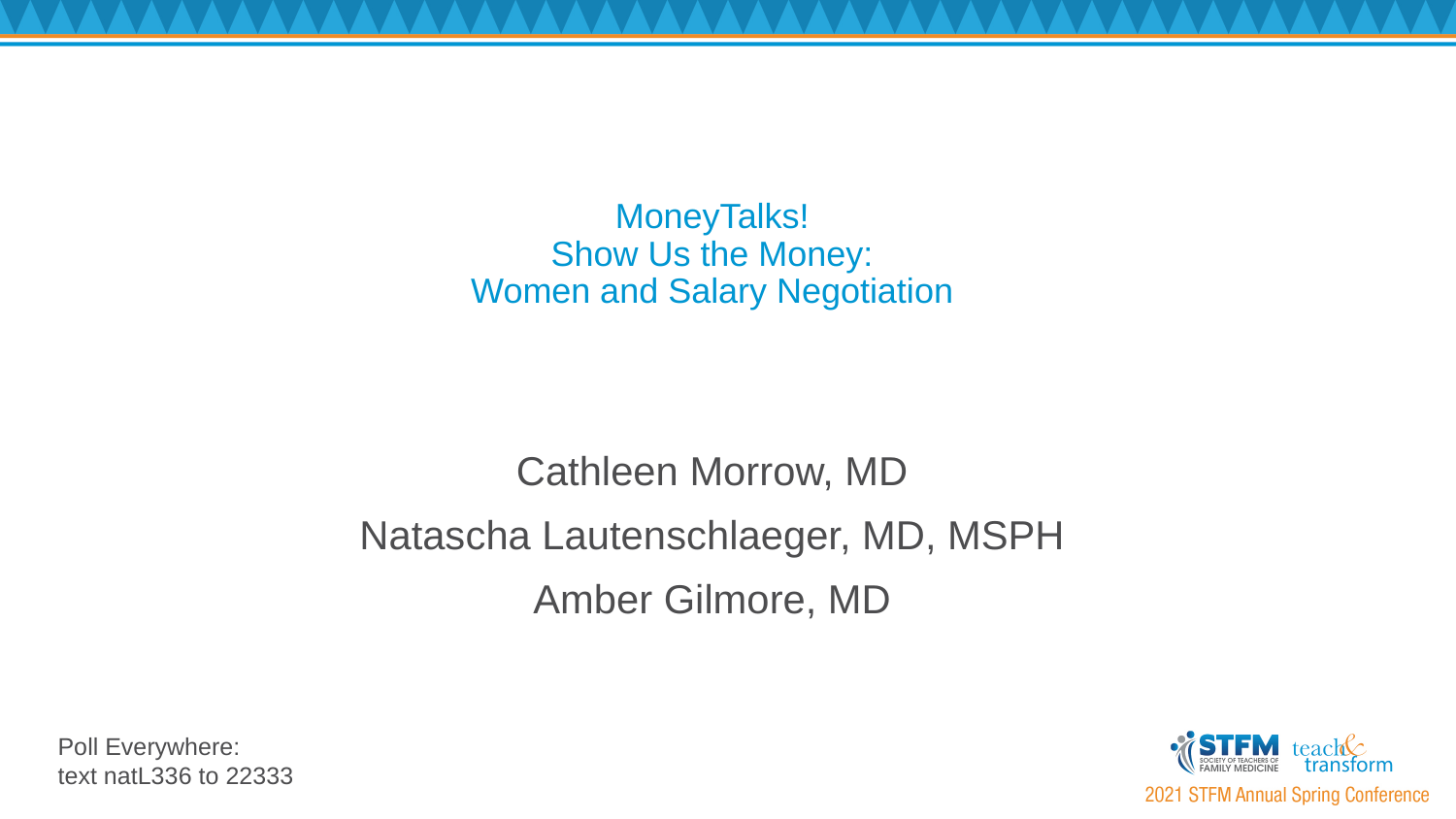

# MoneyTalks! Show Us the Money: Women and Salary Negotiation
Cathleen Morrow, MD
Natascha Lautenschlaeger, MD, MSPH
Amber Gilmore, MD

Poll Everywhere:
text natL336 to 22333